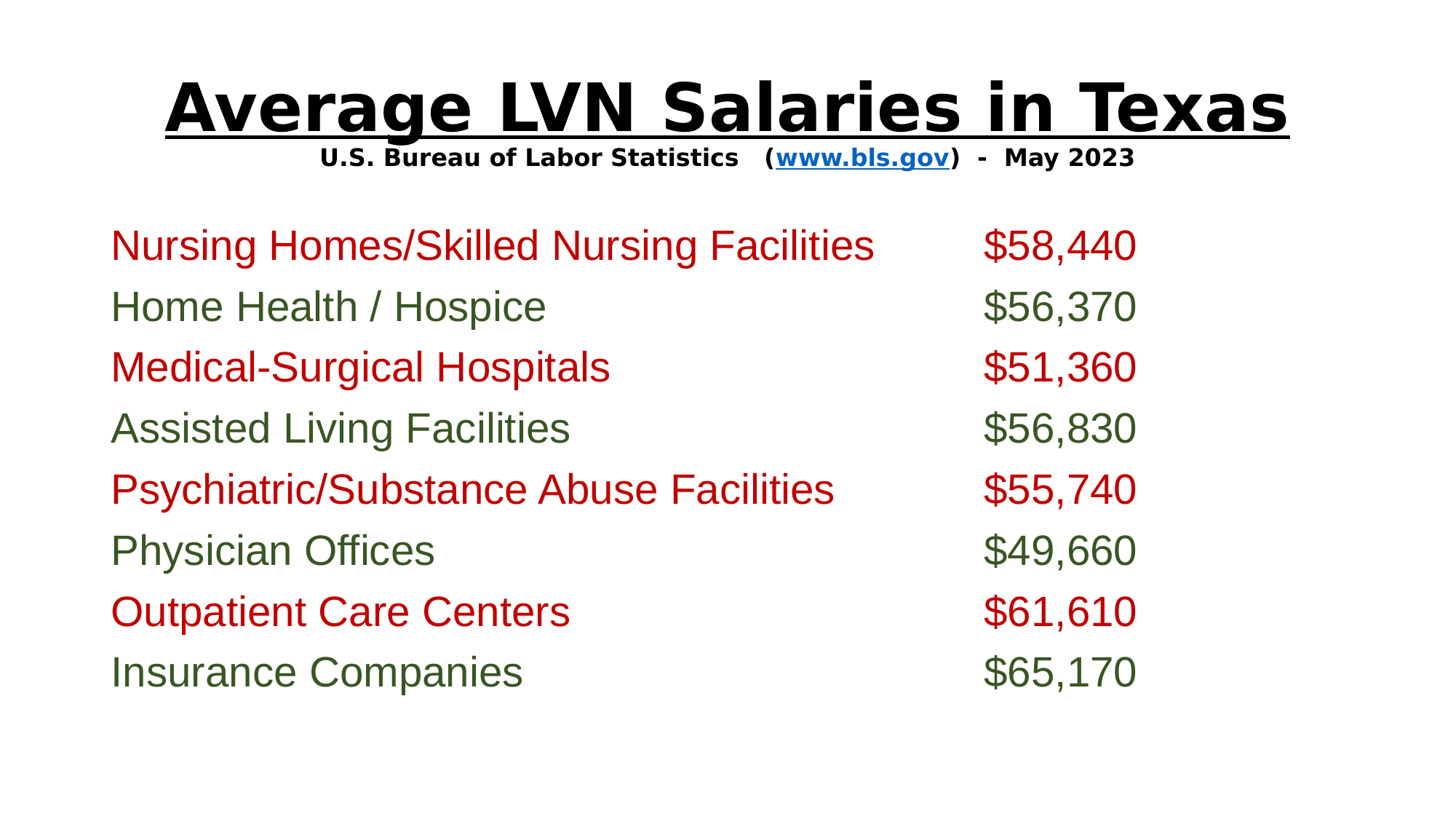

# Average LVN Salaries in Texas U.S. Bureau of Labor Statistics   (www.bls.gov)  -  May 2023
Nursing Homes/Skilled Nursing Facilities	$58,440
Home Health / Hospice				$56,370
Medical-Surgical Hospitals				$51,360
Assisted Living Facilities				$56,830
Psychiatric/Substance Abuse Facilities		$55,740
Physician Offices						$49,660
Outpatient Care Centers				$61,610
Insurance Companies					$65,170